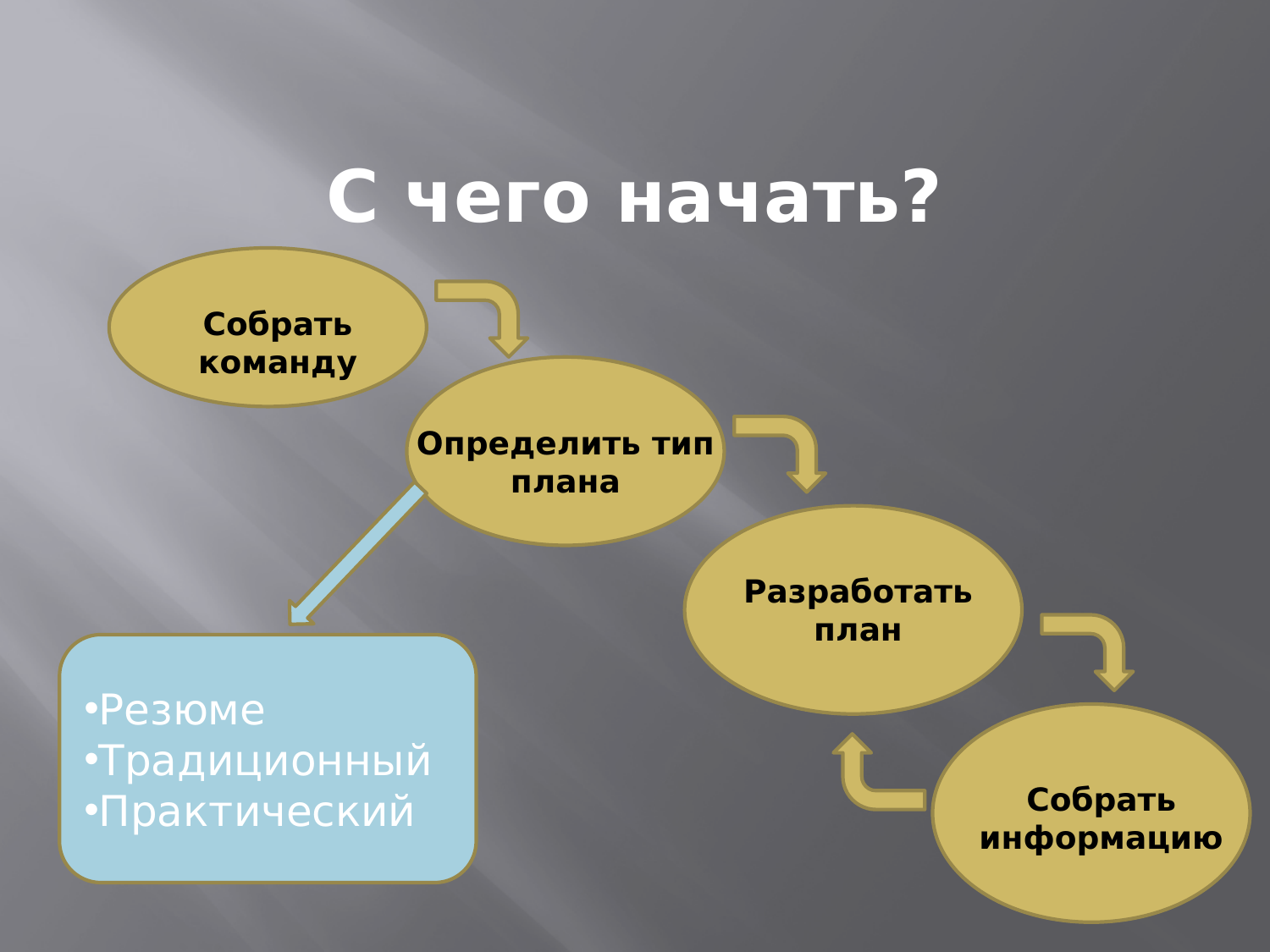

# С чего начать?

Собрать команду

Определить тип плана

Разработать план

Резюме
Традиционный
Практический

Собрать информацию